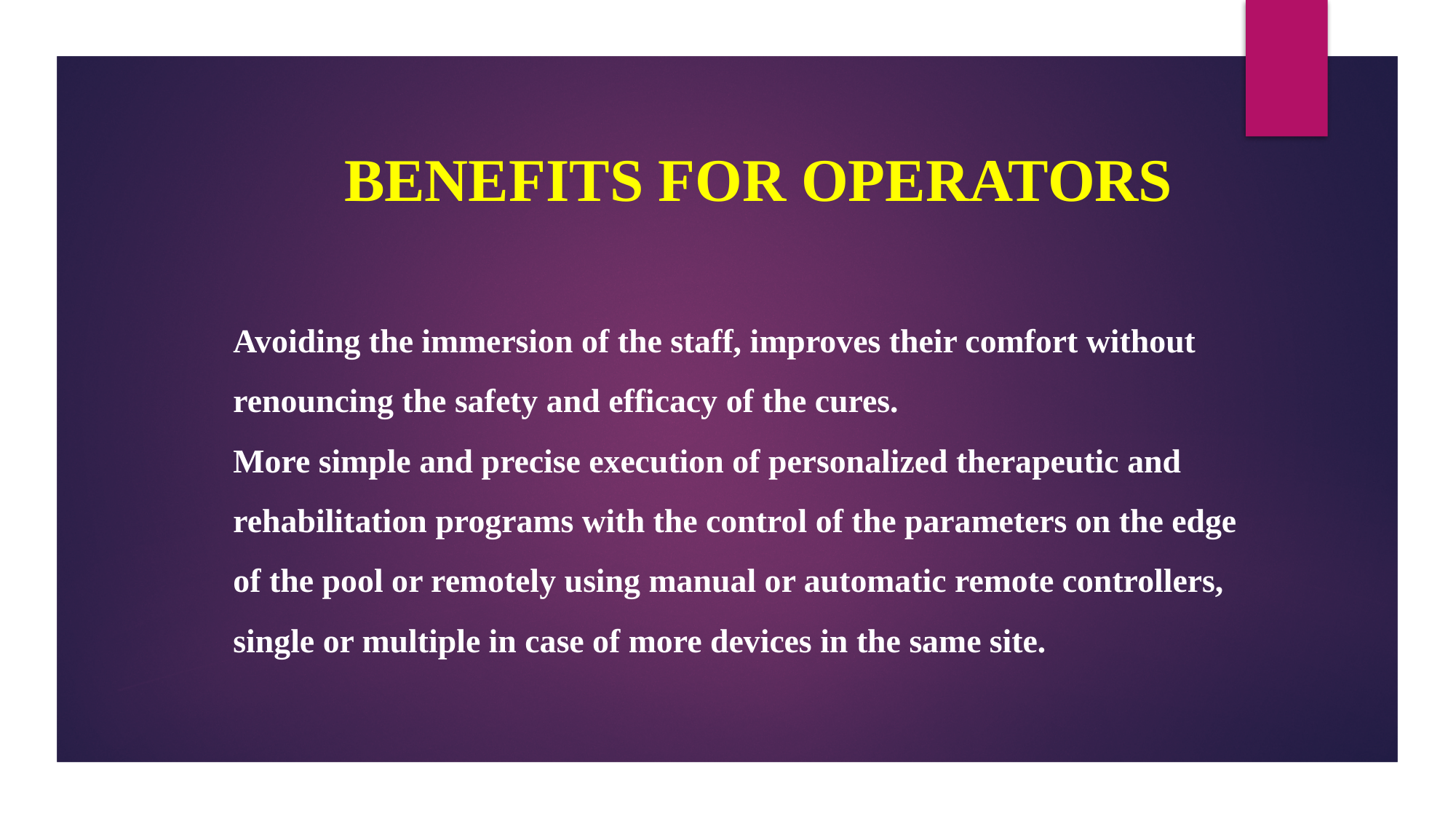

Benefits for operators
# Avoiding the immersion of the staff, improves their comfort without renouncing the safety and efficacy of the cures. More simple and precise execution of personalized therapeutic and rehabilitation programs with the control of the parameters on the edge of the pool or remotely using manual or automatic remote controllers, single or multiple in case of more devices in the same site.